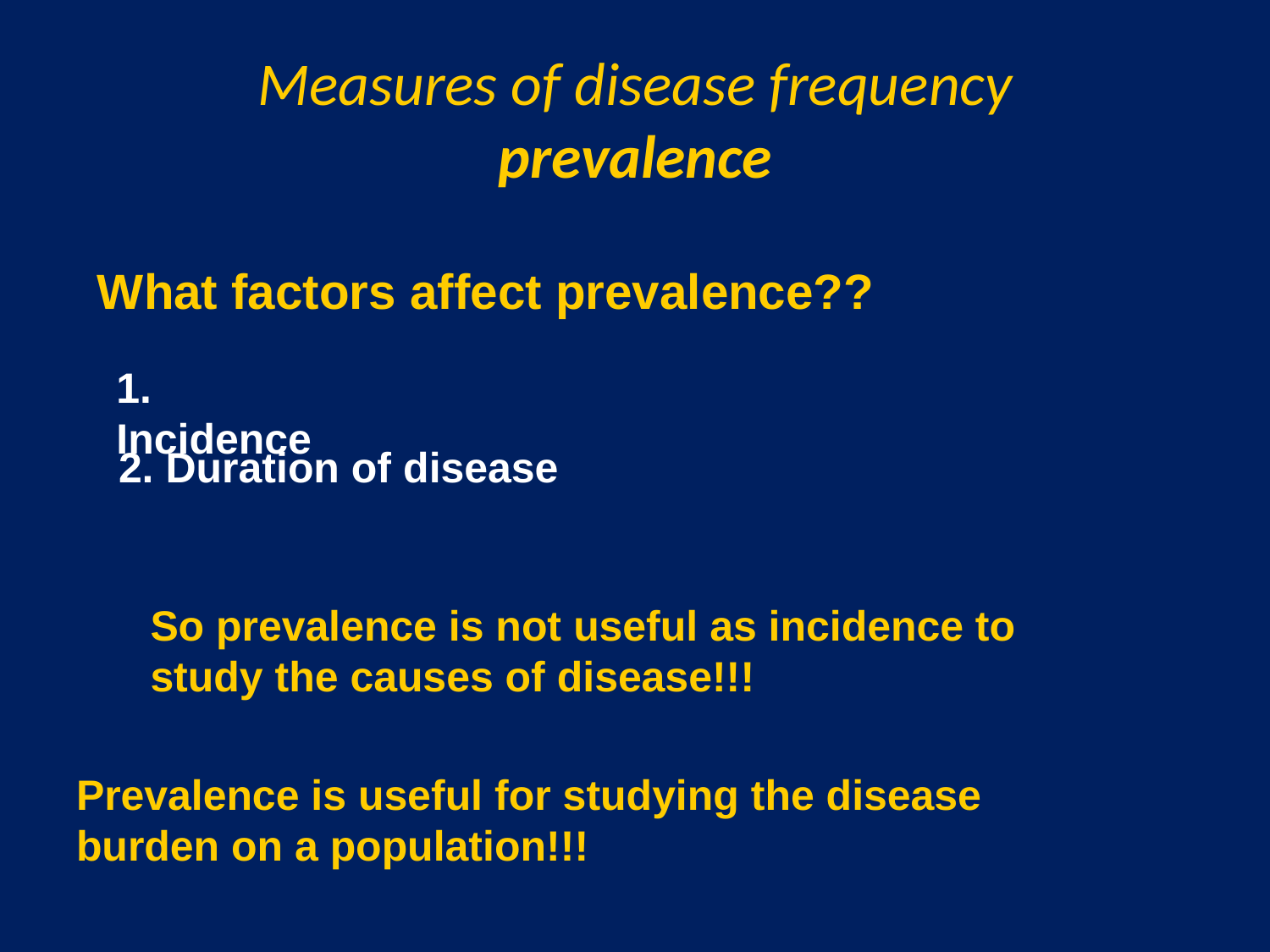

# Measures of disease frequency prevalence
What factors affect prevalence??
1. Incidence
2. Duration of disease
So prevalence is not useful as incidence to study the causes of disease!!!
Prevalence is useful for studying the disease burden on a population!!!